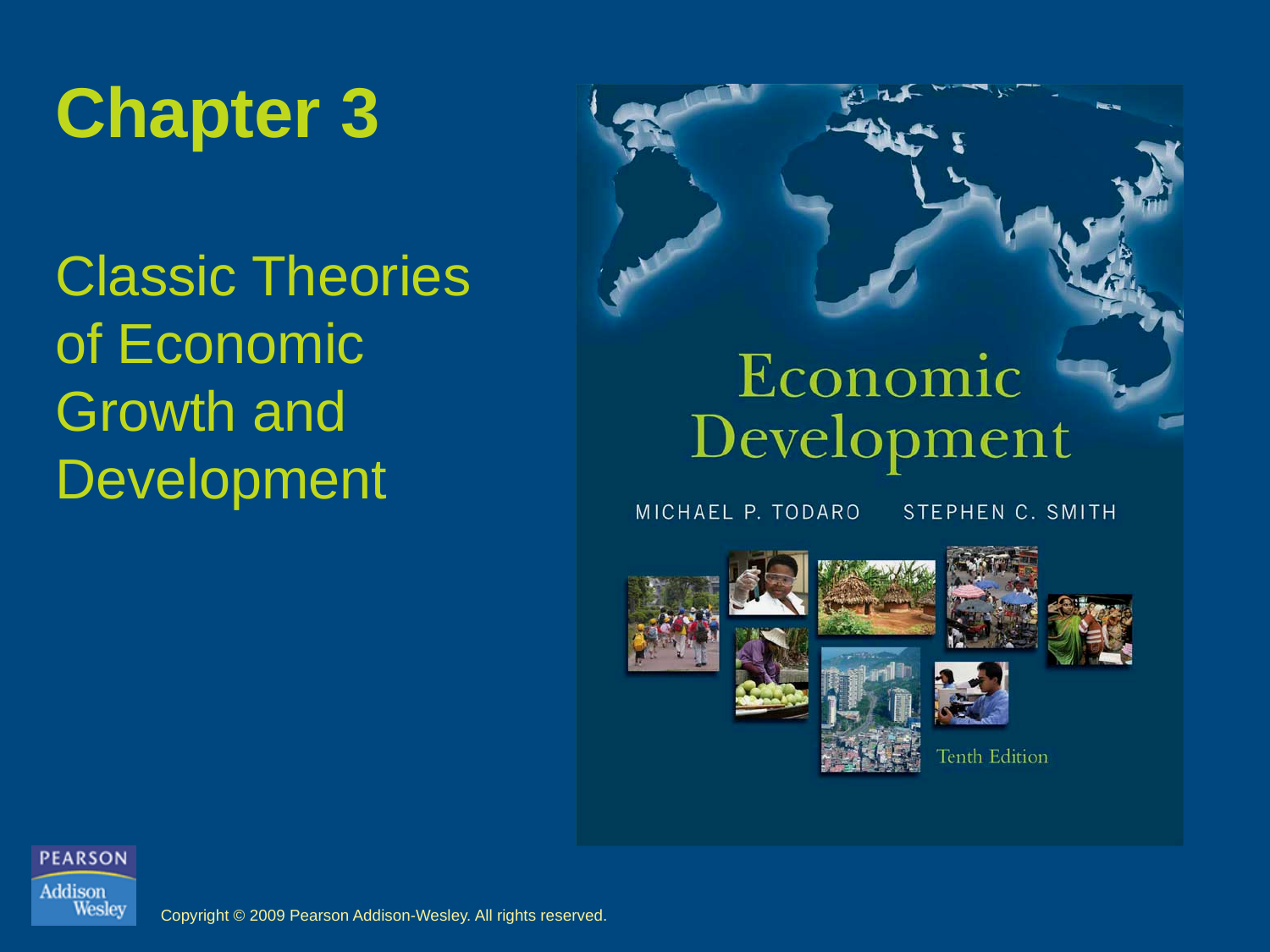

# Chapter 3
Classic Theories of Economic Growth and Development